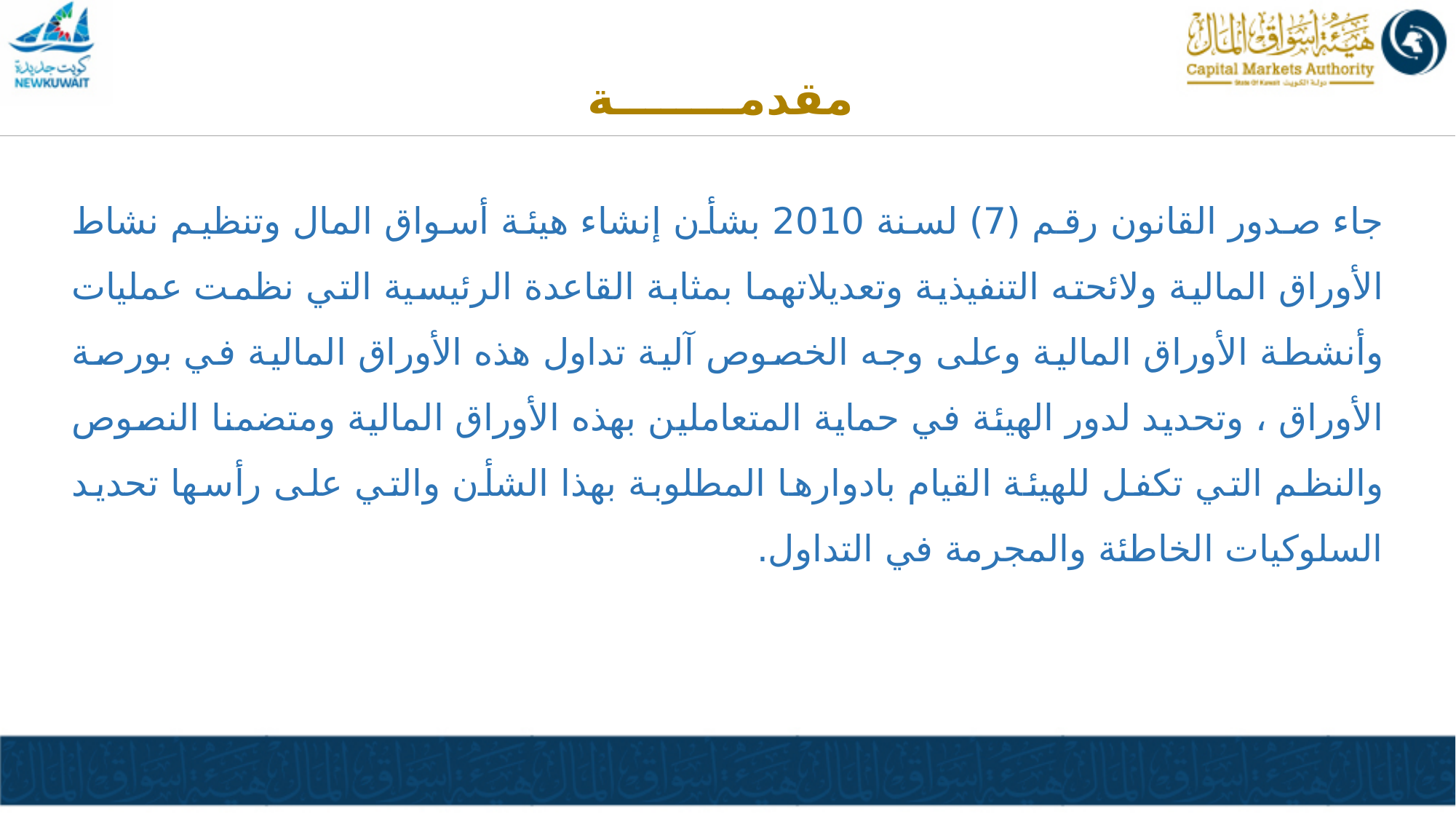

مقدمــــــــة
جاء صدور القانون رقم (7) لسنة 2010 بشأن إنشاء هيئة أسواق المال وتنظيم نشاط الأوراق المالية ولائحته التنفيذية وتعديلاتهما بمثابة القاعدة الرئيسية التي نظمت عمليات وأنشطة الأوراق المالية وعلى وجه الخصوص آلية تداول هذه الأوراق المالية في بورصة الأوراق ، وتحديد لدور الهيئة في حماية المتعاملين بهذه الأوراق المالية ومتضمنا النصوص والنظم التي تكفل للهيئة القيام بادوارها المطلوبة بهذا الشأن والتي على رأسها تحديد السلوكيات الخاطئة والمجرمة في التداول.